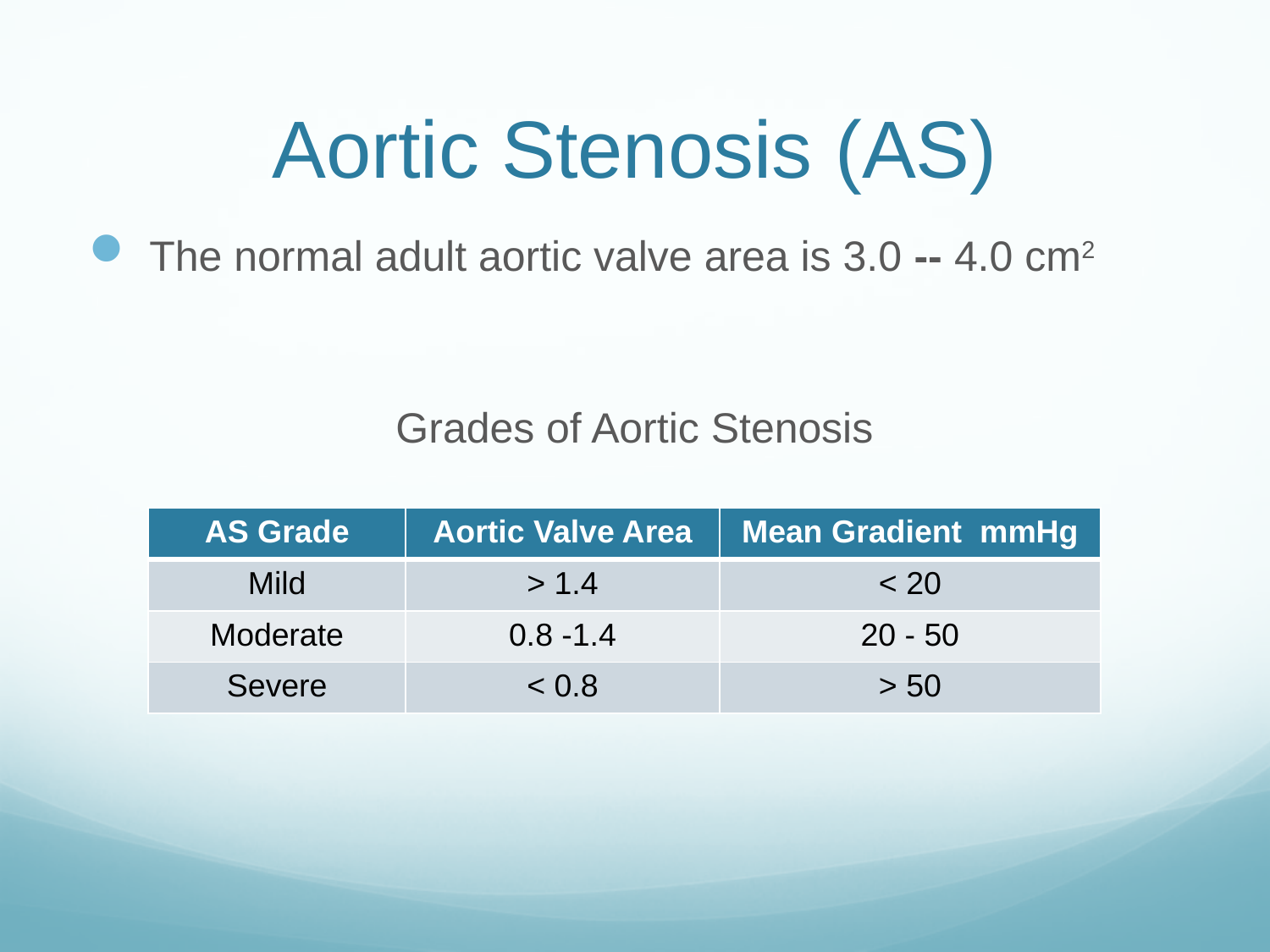

# Aortic Stenosis (AS)
 The normal adult aortic valve area is 3.0 -- 4.0 cm2

Grades of Aortic Stenosis
| AS Grade | Aortic Valve Area | Mean Gradient mmHg |
| --- | --- | --- |
| Mild | > 1.4 | < 20 |
| Moderate | 0.8 -1.4 | 20 - 50 |
| Severe | < 0.8 | > 50 |